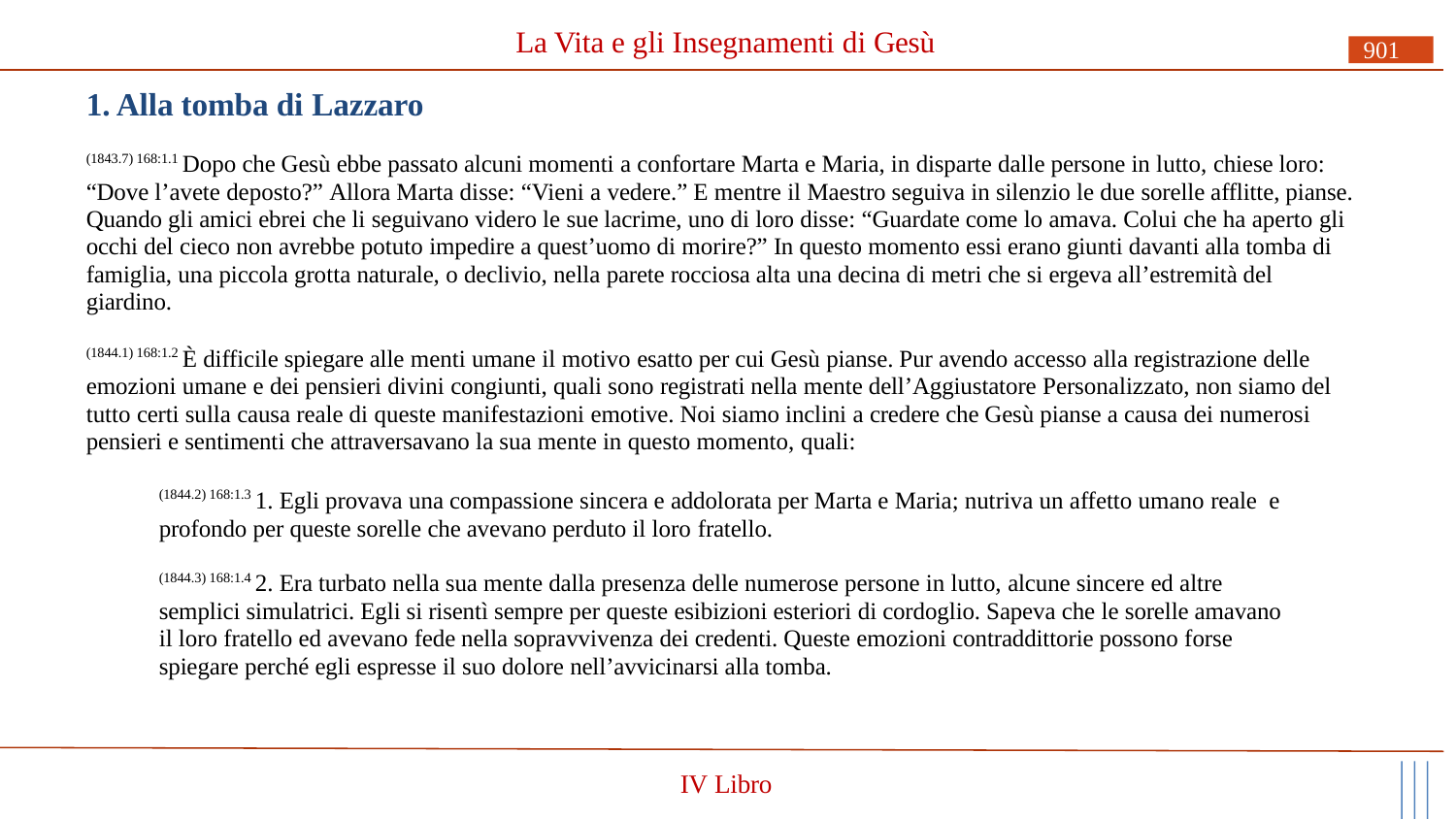

# La Vita e gli Insegnamenti di Gesù
901

1. Alla tomba di Lazzaro
(1843.7) 168:1.1 Dopo che Gesù ebbe passato alcuni momenti a confortare Marta e Maria, in disparte dalle persone in lutto, chiese loro:  “Dove l’avete deposto?” Allora Marta disse: “Vieni a vedere.” E mentre il Maestro seguiva in silenzio le due sorelle afflitte, pianse.  Quando gli amici ebrei che li seguivano videro le sue lacrime, uno di loro disse: “Guardate come lo amava. Colui che ha aperto gli  occhi del cieco non avrebbe potuto impedire a quest’uomo di morire?” In questo momento essi erano giunti davanti alla tomba di  famiglia, una piccola grotta naturale, o declivio, nella parete rocciosa alta una decina di metri che si ergeva all’estremità del  giardino.

(1844.1) 168:1.2 È difficile spiegare alle menti umane il motivo esatto per cui Gesù pianse. Pur avendo accesso alla registrazione delle  emozioni umane e dei pensieri divini congiunti, quali sono registrati nella mente dell’Aggiustatore Personalizzato, non siamo del  tutto certi sulla causa reale di queste manifestazioni emotive. Noi siamo inclini a credere che Gesù pianse a causa dei numerosi  pensieri e sentimenti che attraversavano la sua mente in questo momento, quali:

(1844.2) 168:1.3 1. Egli provava una compassione sincera e addolorata per Marta e Maria; nutriva un affetto umano reale  e profondo per queste sorelle che avevano perduto il loro fratello.

(1844.3) 168:1.4 2. Era turbato nella sua mente dalla presenza delle numerose persone in lutto, alcune sincere ed altre  semplici simulatrici. Egli si risentì sempre per queste esibizioni esteriori di cordoglio. Sapeva che le sorelle amavano  il loro fratello ed avevano fede nella sopravvivenza dei credenti. Queste emozioni contraddittorie possono forse  spiegare perché egli espresse il suo dolore nell’avvicinarsi alla tomba.

IV Libro